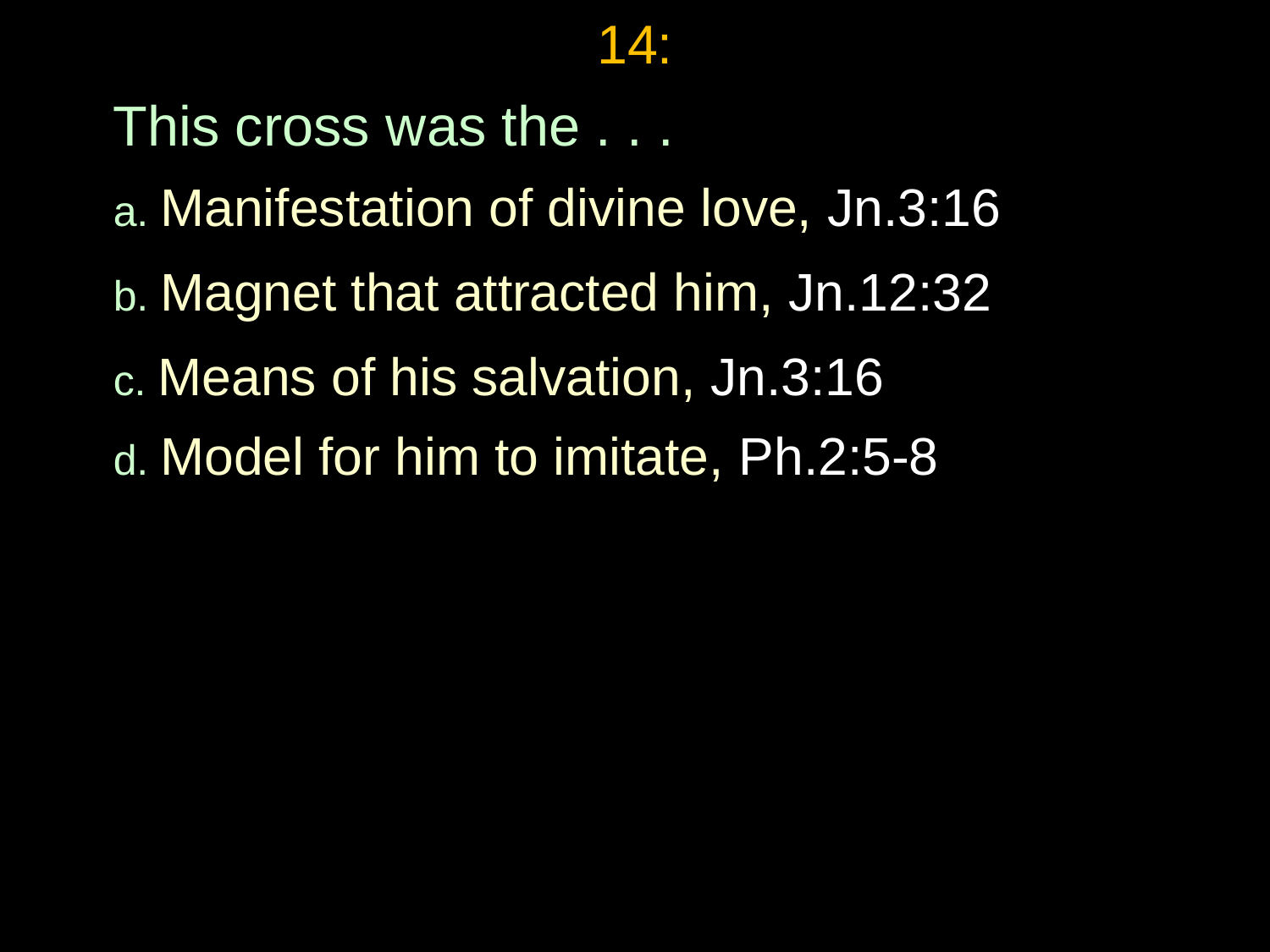

# 14:
This cross was the . . .
a. Manifestation of divine love, Jn.3:16
b. Magnet that attracted him, Jn.12:32
c. Means of his salvation, Jn.3:16
d. Model for him to imitate, Ph.2:5-8